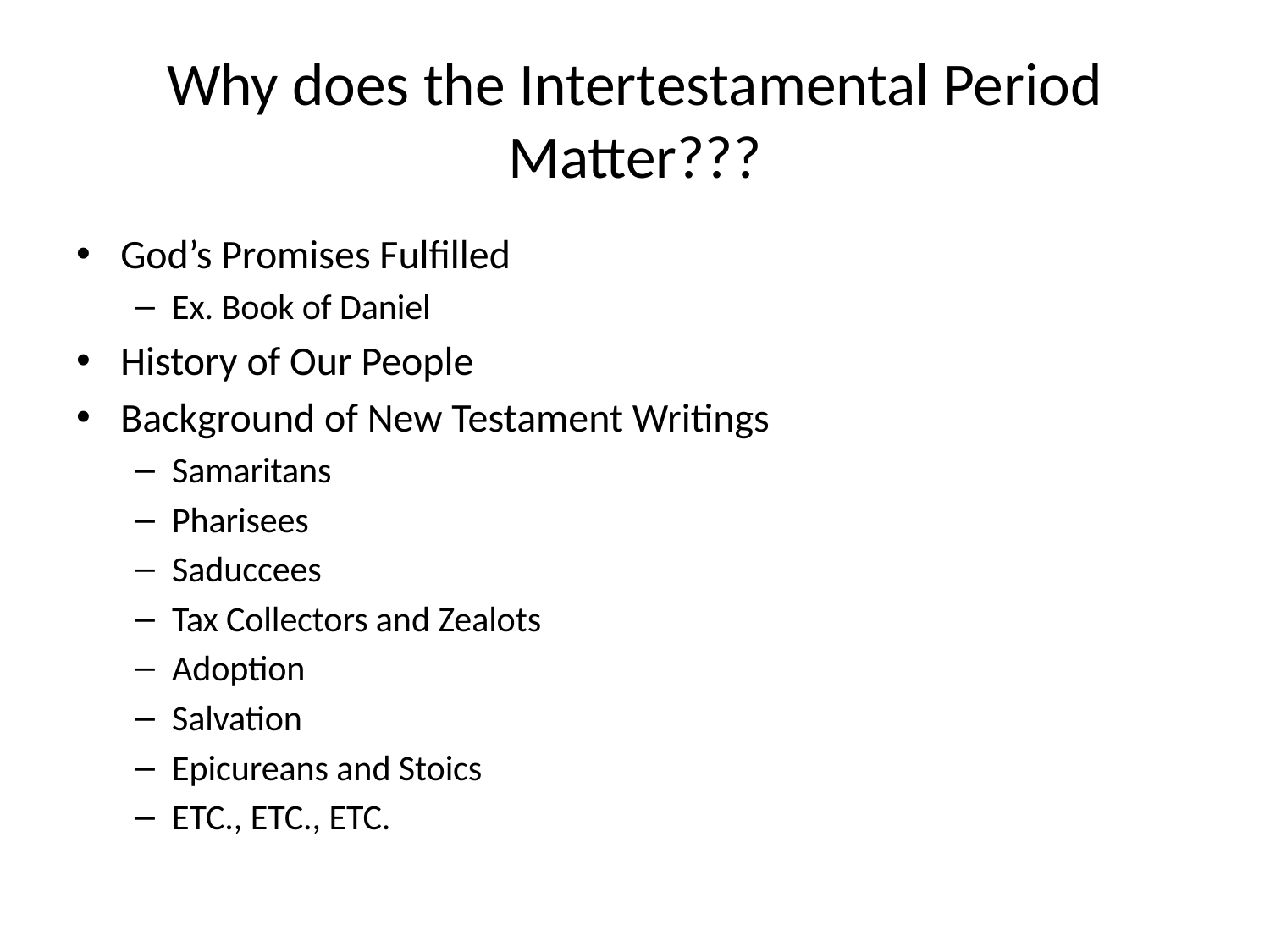

# Why does the Intertestamental Period Matter???
God’s Promises Fulfilled
Ex. Book of Daniel
History of Our People
Background of New Testament Writings
Samaritans
Pharisees
Saduccees
Tax Collectors and Zealots
Adoption
Salvation
Epicureans and Stoics
ETC., ETC., ETC.